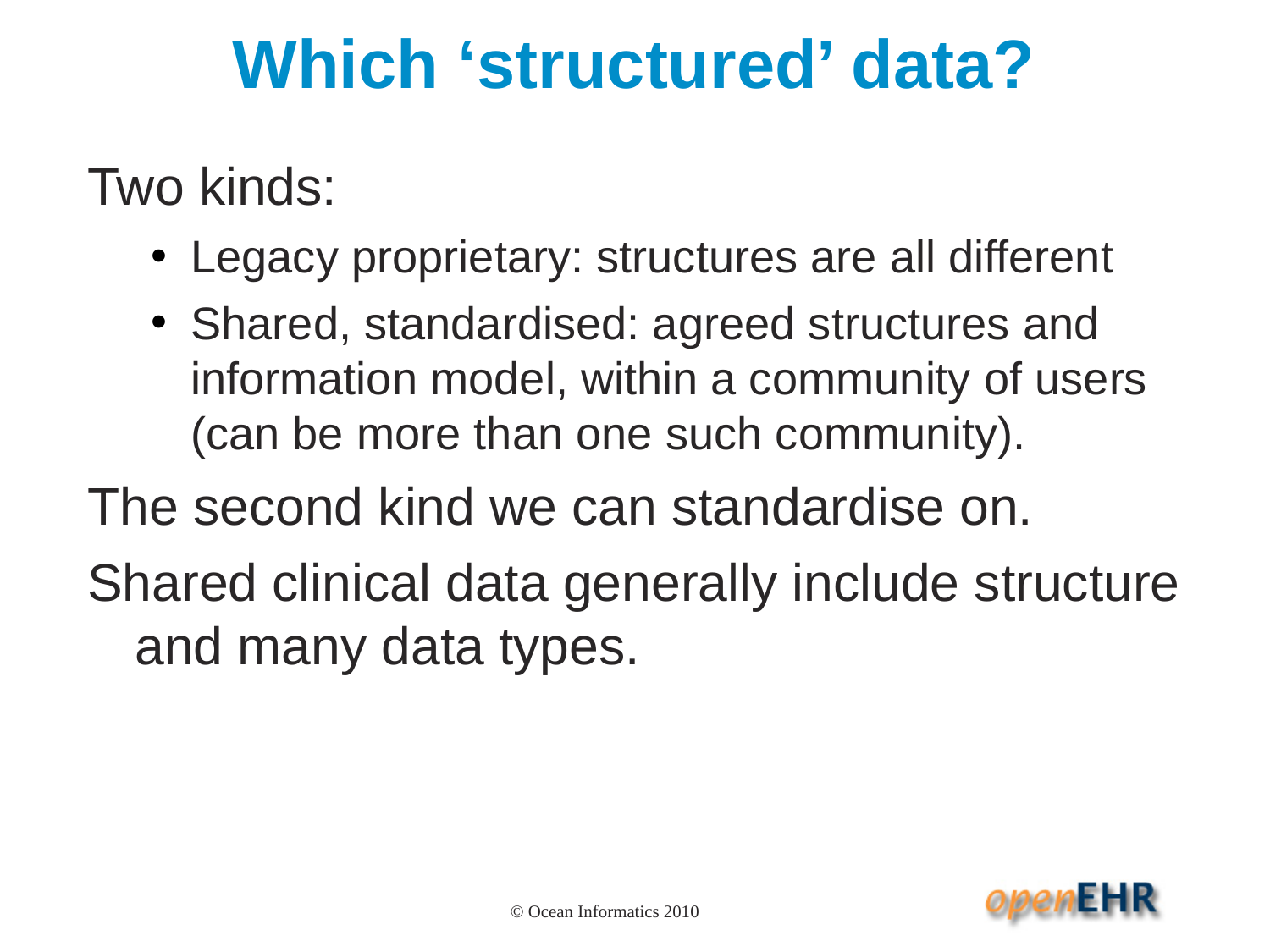

# Which ‘structured’ data?
Two kinds:
Legacy proprietary: structures are all different
Shared, standardised: agreed structures and information model, within a community of users (can be more than one such community).
The second kind we can standardise on.
Shared clinical data generally include structure and many data types.